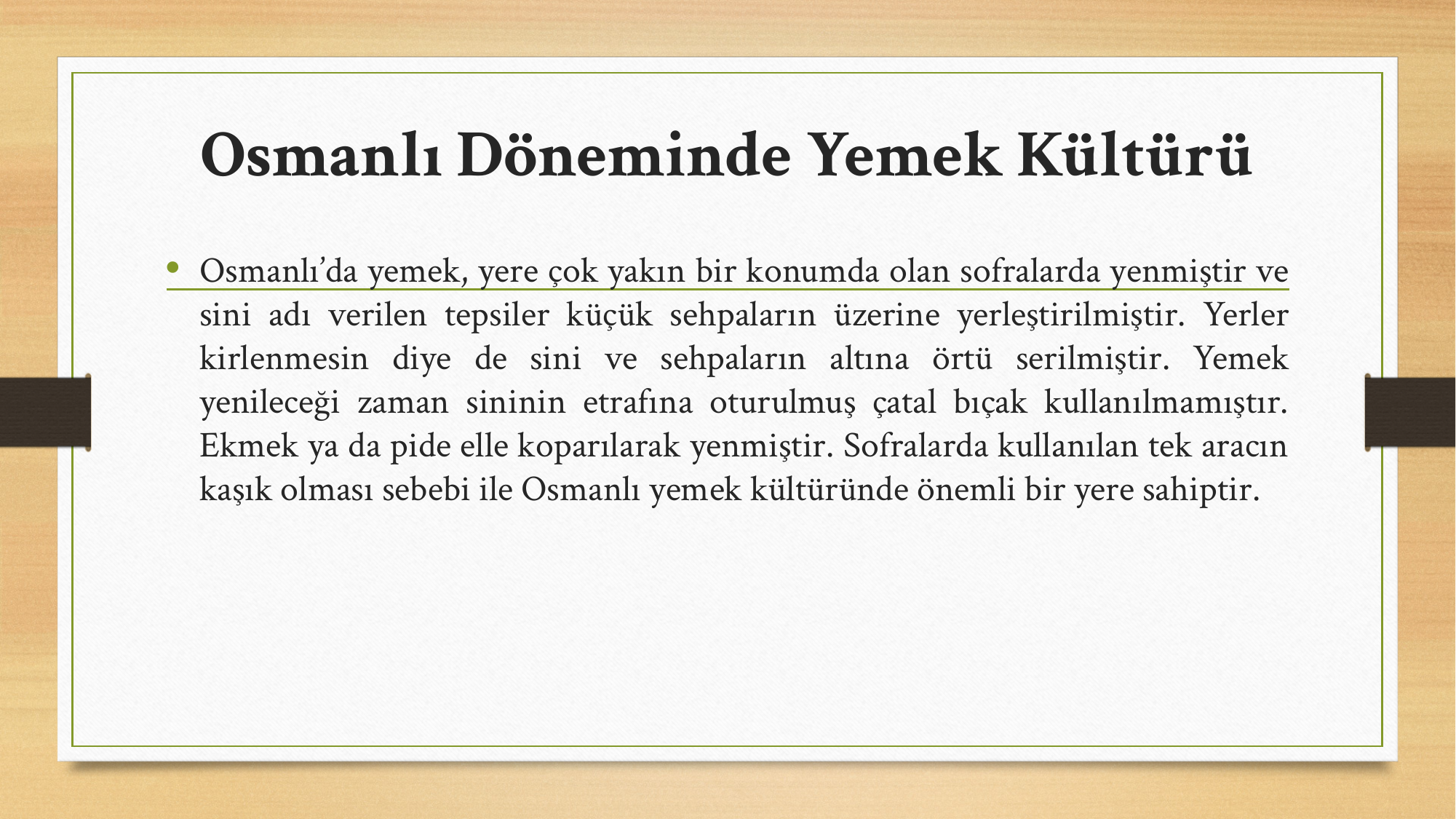

# Osmanlı Döneminde Yemek Kültürü
Osmanlı’da yemek, yere çok yakın bir konumda olan sofralarda yenmiştir ve sini adı verilen tepsiler küçük sehpaların üzerine yerleştirilmiştir. Yerler kirlenmesin diye de sini ve sehpaların altına örtü serilmiştir. Yemek yenileceği zaman sininin etrafına oturulmuş çatal bıçak kullanılmamıştır. Ekmek ya da pide elle koparılarak yenmiştir. Sofralarda kullanılan tek aracın kaşık olması sebebi ile Osmanlı yemek kültüründe önemli bir yere sahiptir.